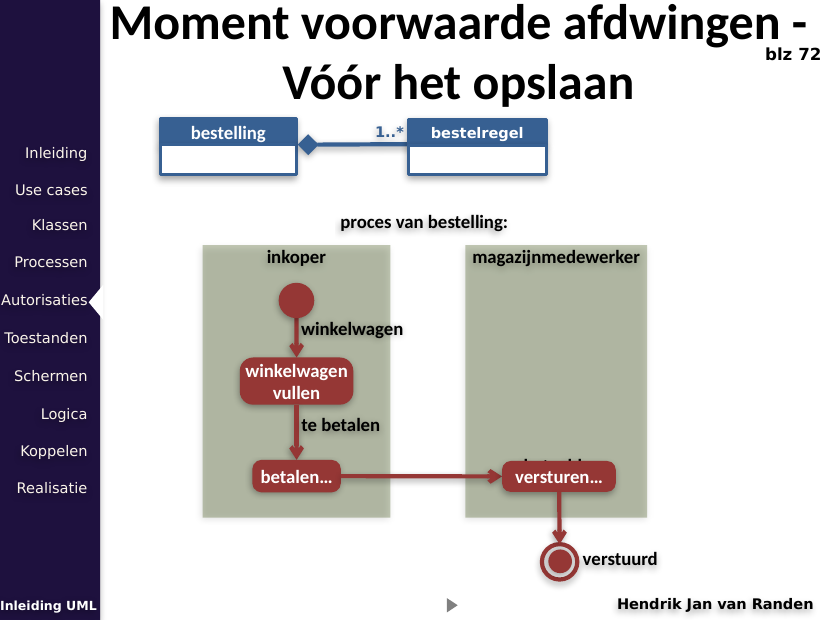

Moment voorwaarde afdwingen -
Vóór het opslaan
blz 72
bestelling

1..*
bestelregel

proces van bestelling:
inkoper
magazijnmedewerker

winkelwagen
winkelwagen vullen
te betalen
betaald
betalen…
versturen…

verstuurd